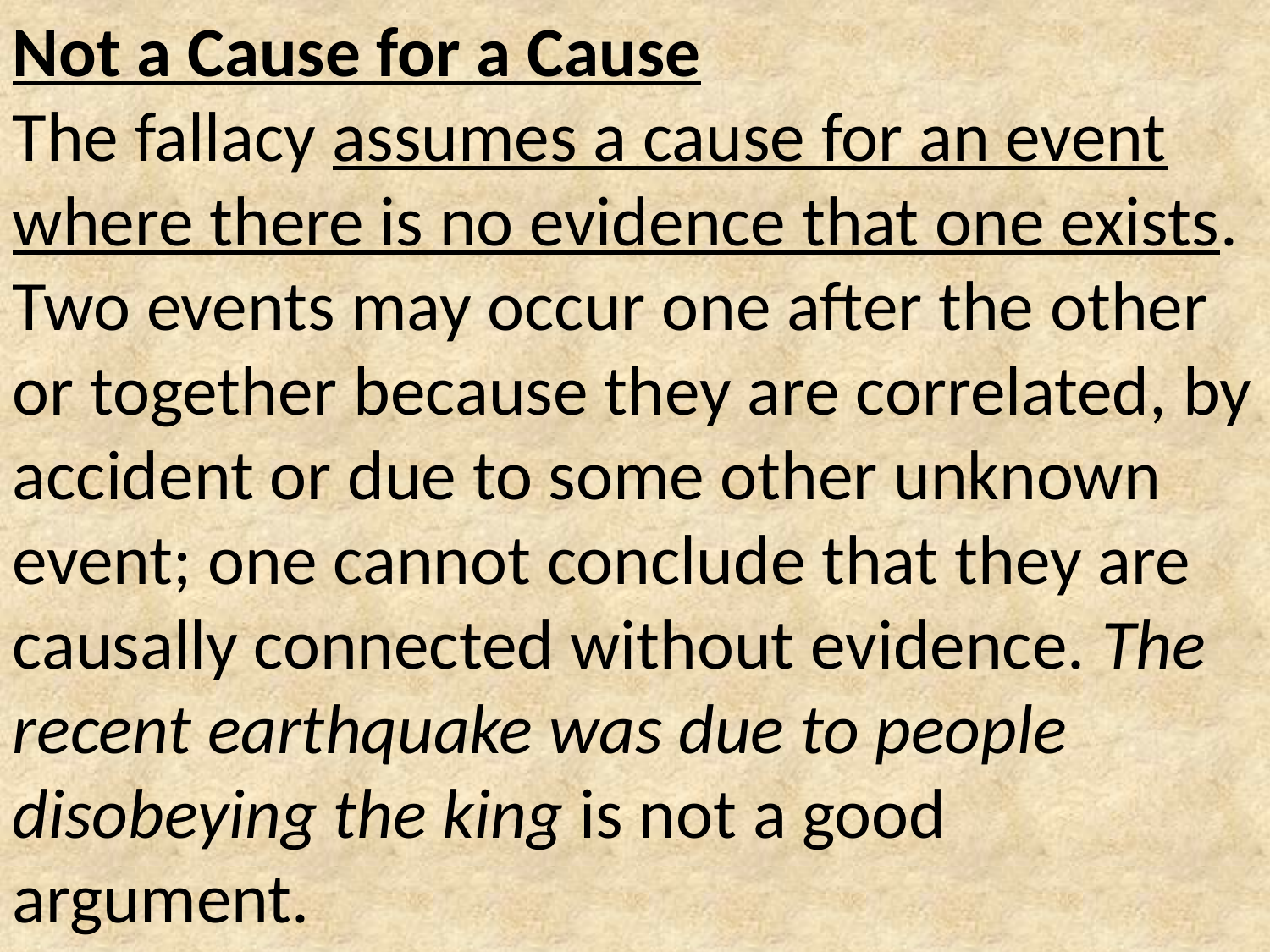

Not a Cause for a Cause
The fallacy assumes a cause for an event where there is no evidence that one exists. Two events may occur one after the other or together because they are correlated, by accident or due to some other unknown event; one cannot conclude that they are causally connected without evidence. The recent earthquake was due to people disobeying the king is not a good argument.